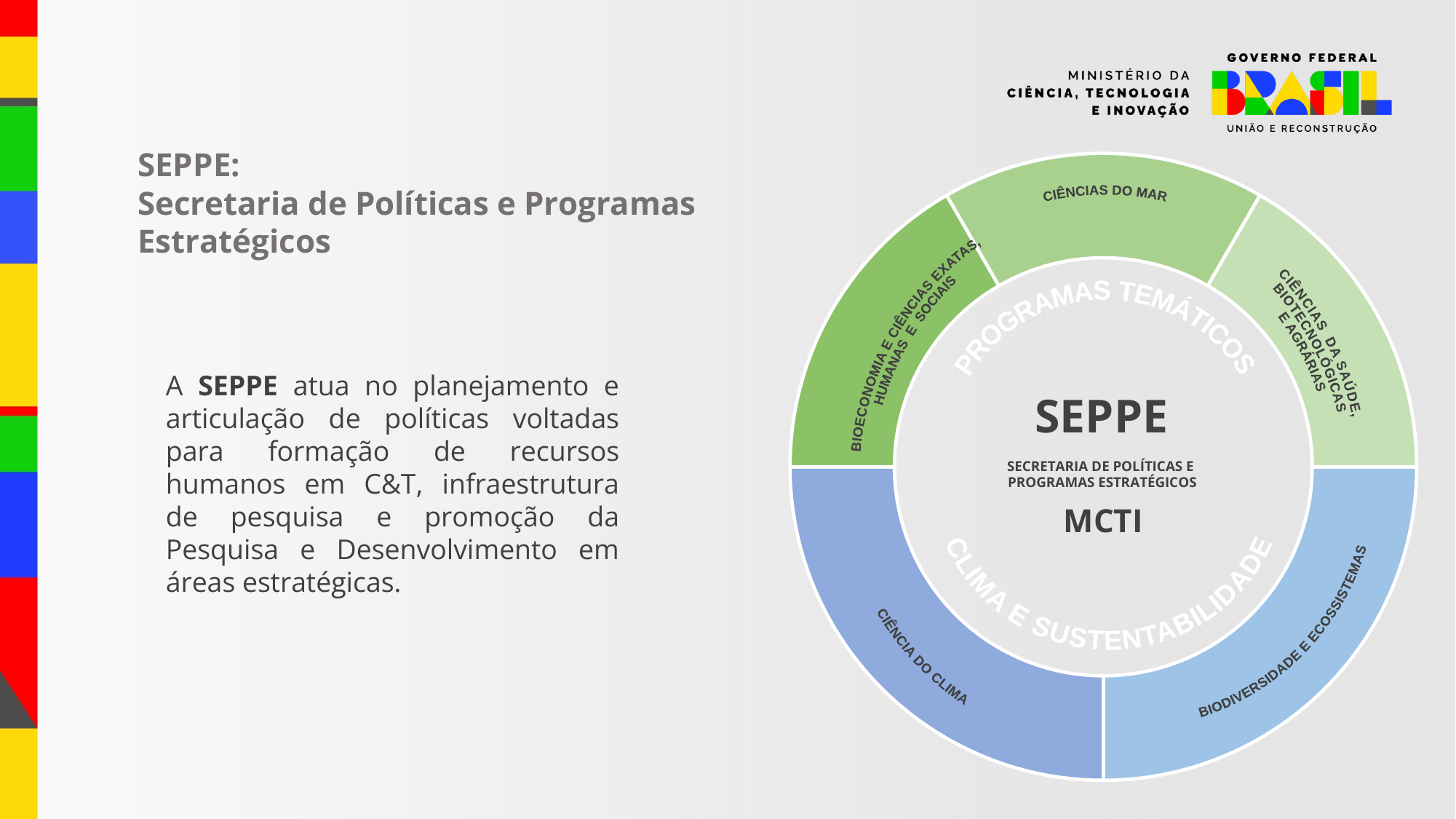

SEPPE:
Secretaria de Políticas e Programas Estratégicos

### Chart

| Category |  |  |
|---|---|---|
CIÊNCIAS DO MAR
BIOECONOMIA E CIÊNCIAS EXATAS,
 HUMANAS  E  SOCIAIS
CIÊNCIAS  DA SAÚDE,
BIOTECNOLÓGICAS
E AGRÁRIAS
PROGRAMAS TEMÁTICOS
CLIMA E SUSTENTABILIDADE
BIODIVERSIDADE E ECOSSISTEMAS
CIÊNCIA DO CLIMA
SEPPE
Secretaria de Políticas e
Programas Estratégicos
MCTI
A SEPPE atua no planejamento e articulação de políticas voltadas para formação de recursos humanos em C&T, infraestrutura de pesquisa e promoção da Pesquisa e Desenvolvimento em áreas estratégicas.